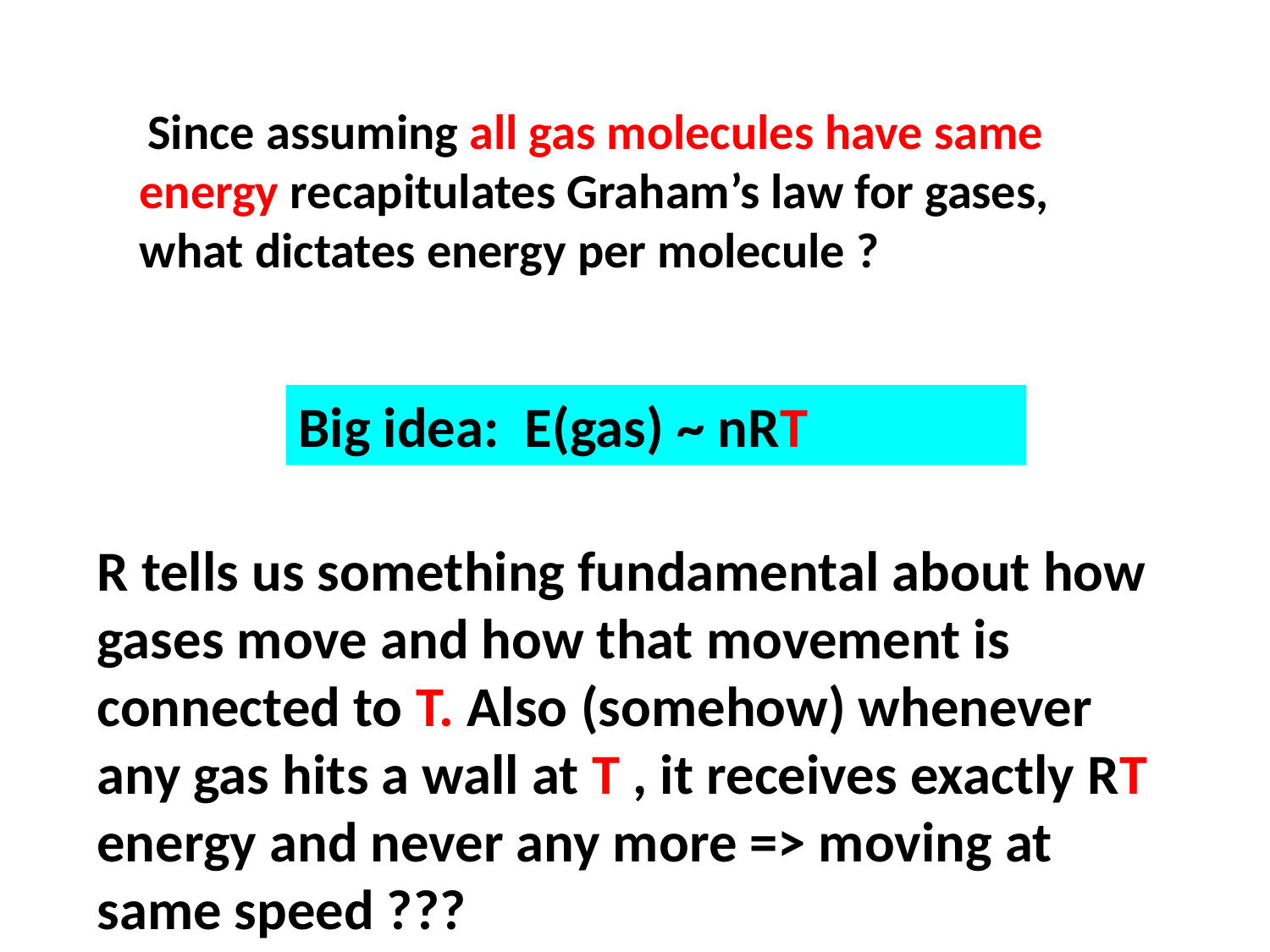

Since assuming all gas molecules have same energy recapitulates Graham’s law for gases,  what dictates energy per molecule ?
Big idea:  E(gas) ~ nRT
R tells us something fundamental about how gases move and how that movement is connected to T. Also (somehow) whenever any gas hits a wall at T , it receives exactly RT energy and never any more => moving at same speed ???